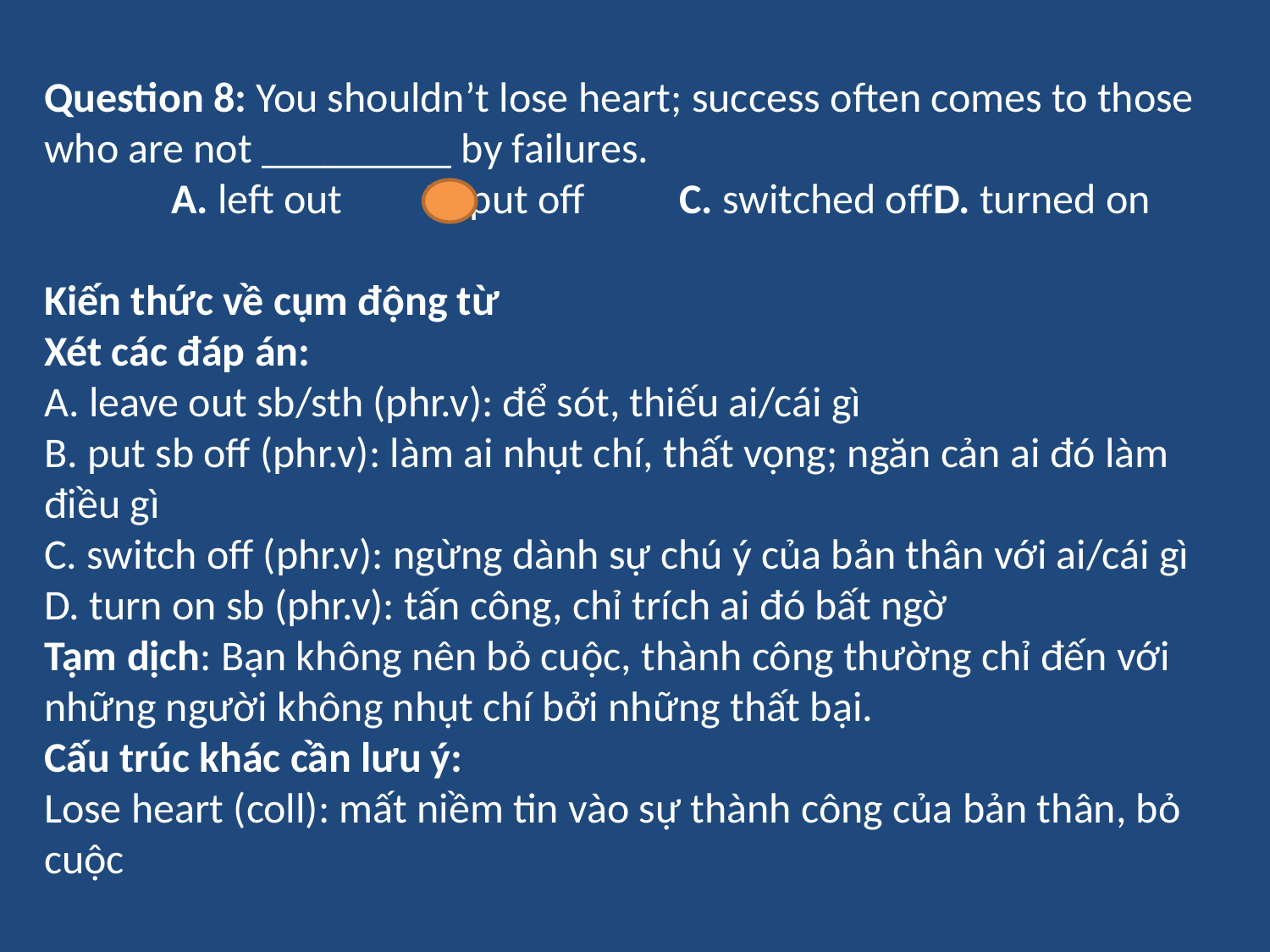

Question 8: You shouldn’t lose heart; success often comes to those who are not _________ by failures.
	A. left out	B. put off	C. switched off	D. turned on

Kiến thức về cụm động từ
Xét các đáp án:
A. leave out sb/sth (phr.v): để sót, thiếu ai/cái gì
B. put sb off (phr.v): làm ai nhụt chí, thất vọng; ngăn cản ai đó làm điều gì
C. switch off (phr.v): ngừng dành sự chú ý của bản thân với ai/cái gì
D. turn on sb (phr.v): tấn công, chỉ trích ai đó bất ngờ
Tạm dịch: Bạn không nên bỏ cuộc, thành công thường chỉ đến với những người không nhụt chí bởi những thất bại.
Cấu trúc khác cần lưu ý:
Lose heart (coll): mất niềm tin vào sự thành công của bản thân, bỏ cuộc